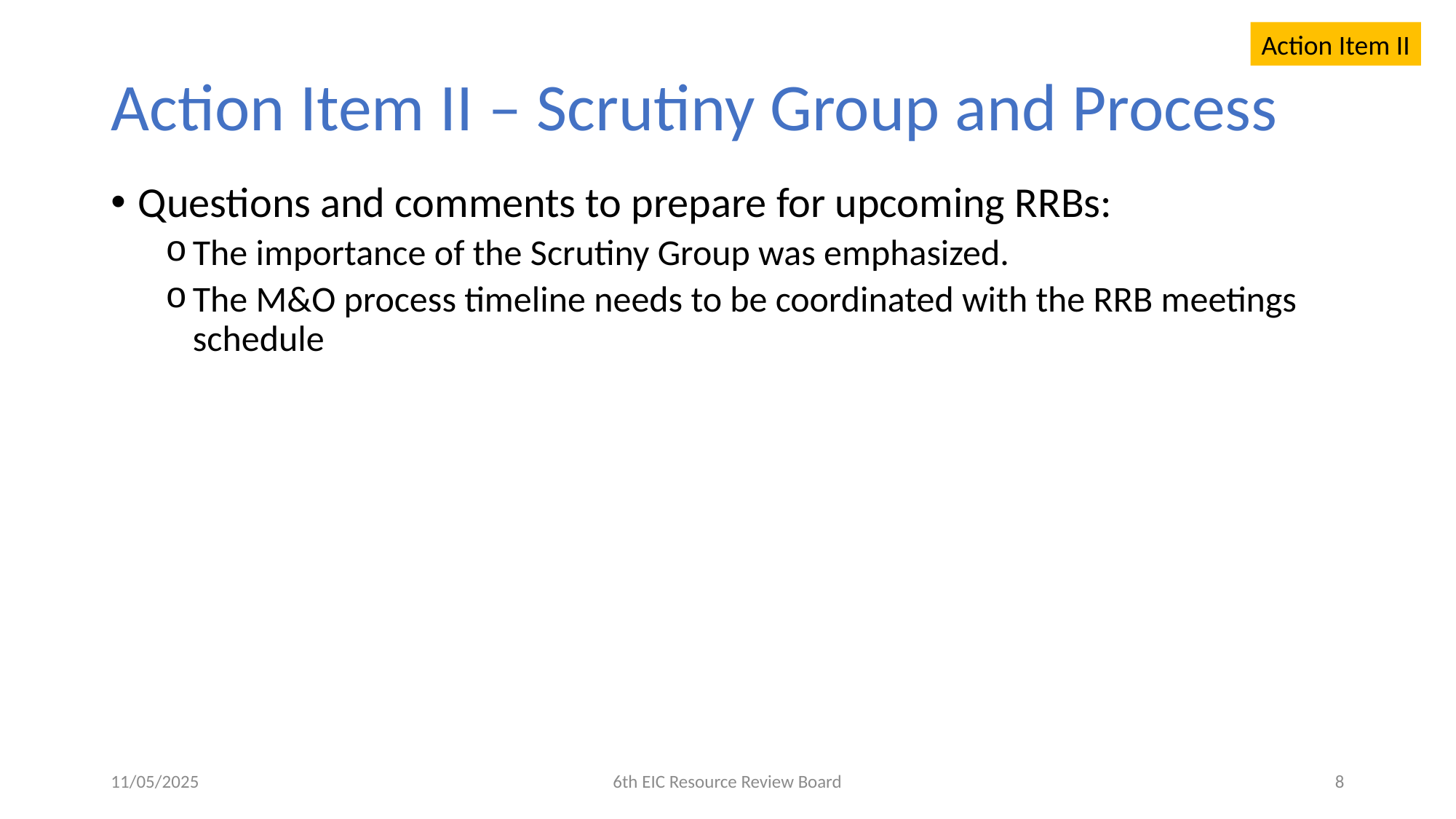

Action Item II
# Action Item II – Scrutiny Group and Process
Questions and comments to prepare for upcoming RRBs:
The importance of the Scrutiny Group was emphasized.
The M&O process timeline needs to be coordinated with the RRB meetings schedule
11/05/2025
6th EIC Resource Review Board
8